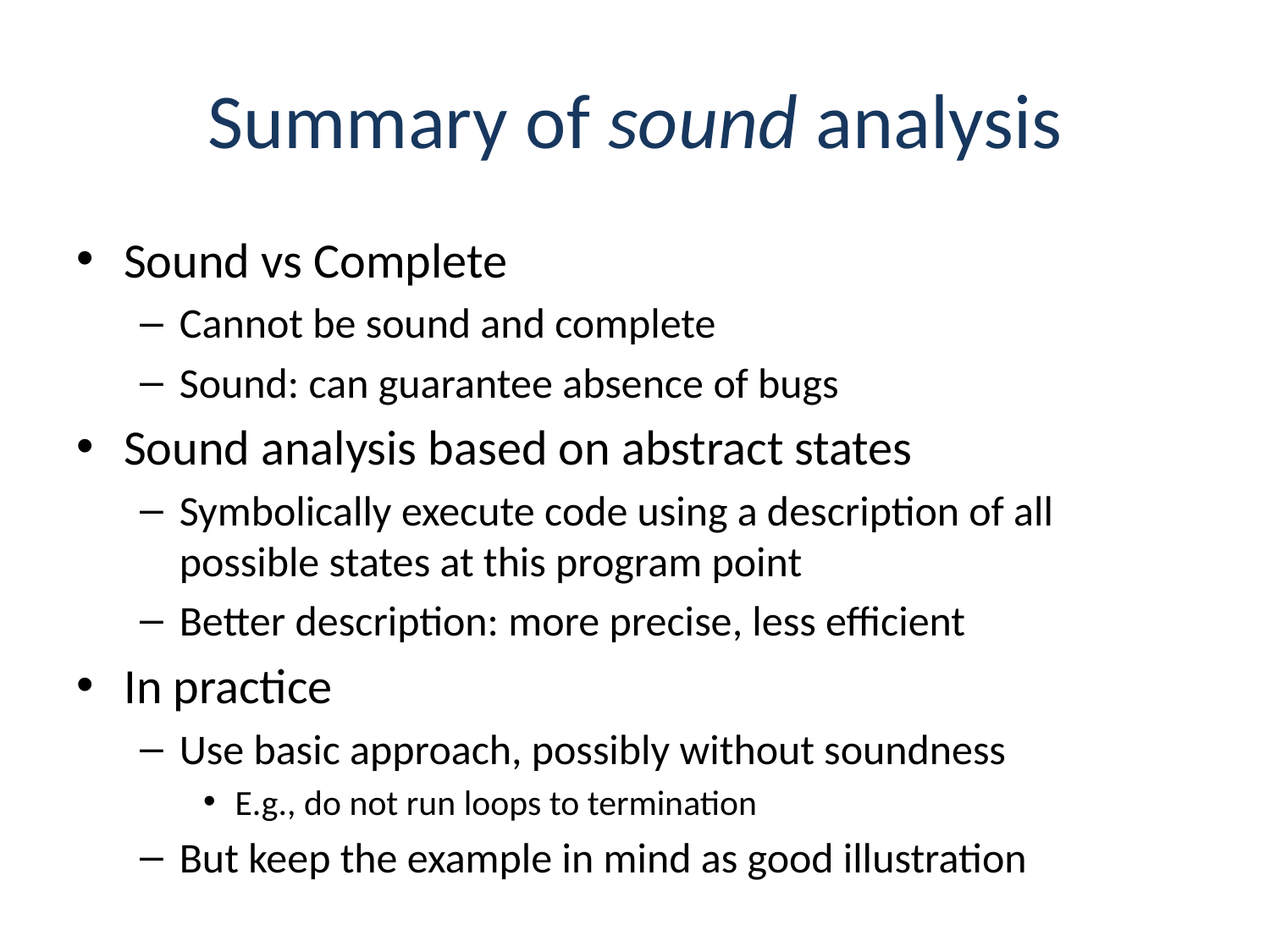

# Summary of sound analysis
Sound vs Complete
Cannot be sound and complete
Sound: can guarantee absence of bugs
Sound analysis based on abstract states
Symbolically execute code using a description of all possible states at this program point
Better description: more precise, less efficient
In practice
Use basic approach, possibly without soundness
E.g., do not run loops to termination
But keep the example in mind as good illustration